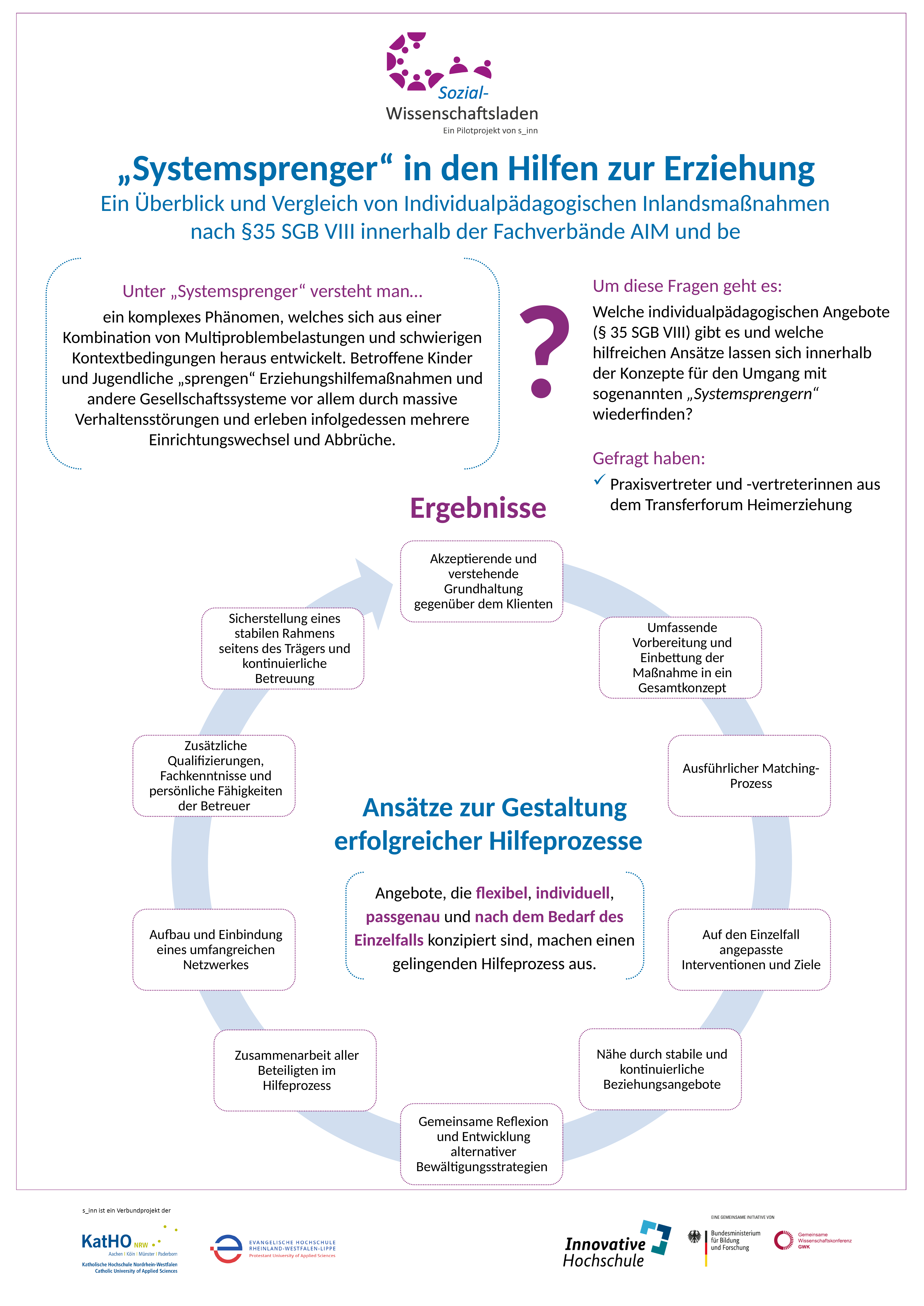

„Systemsprenger“ in den Hilfen zur Erziehung
Ein Überblick und Vergleich von Individualpädagogischen Inlandsmaßnahmen nach §35 SGB VIII innerhalb der Fachverbände AIM und be
Team
Anfrage
Unter „Systemsprenger“ versteht man…
ein komplexes Phänomen, welches sich aus einer Kombination von Multiproblembelastungen und schwierigen Kontextbedingungen heraus entwickelt. Betroffene Kinder und Jugendliche „sprengen“ Erziehungshilfemaßnahmen und andere Gesellschaftssysteme vor allem durch massive Verhaltensstörungen und erleben infolgedessen mehrere Einrichtungswechsel und Abbrüche.
?
Um diese Fragen geht es:
Welche individualpädagogischen Angebote (§ 35 SGB VIII) gibt es und welche hilfreichen Ansätze lassen sich innerhalb der Konzepte für den Umgang mit sogenannten „Systemsprengern“ wiederfinden?

Gefragt haben:
Praxisvertreter und -vertreterinnen aus dem Transferforum Heimerziehung

Ergebnisse
Akzeptierende und verstehende Grundhaltung gegenüber dem Klienten
Umfassende Vorbereitung und Einbettung der Maßnahme in ein Gesamtkonzept
Ausführlicher Matching-Prozess
Auf den Einzelfall angepasste Interventionen und Ziele
Nähe durch stabile und kontinuierliche Beziehungsangebote
Gemeinsame Reflexion und Entwicklung alternativer Bewältigungsstrategien
Zusammenarbeit aller Beteiligten im Hilfeprozess
Aufbau und Einbindung eines umfangreichen Netzwerkes
Zusätzliche Qualifizierungen, Fachkenntnisse und persönliche Fähigkeiten der Betreuer
Sicherstellung eines stabilen Rahmens seitens des Trägers und kontinuierliche Betreuung
Ansätze zur Gestaltung erfolgreicher Hilfeprozesse
Angebote, die flexibel, individuell, passgenau und nach dem Bedarf des Einzelfalls konzipiert sind, machen einen gelingenden Hilfeprozess aus.